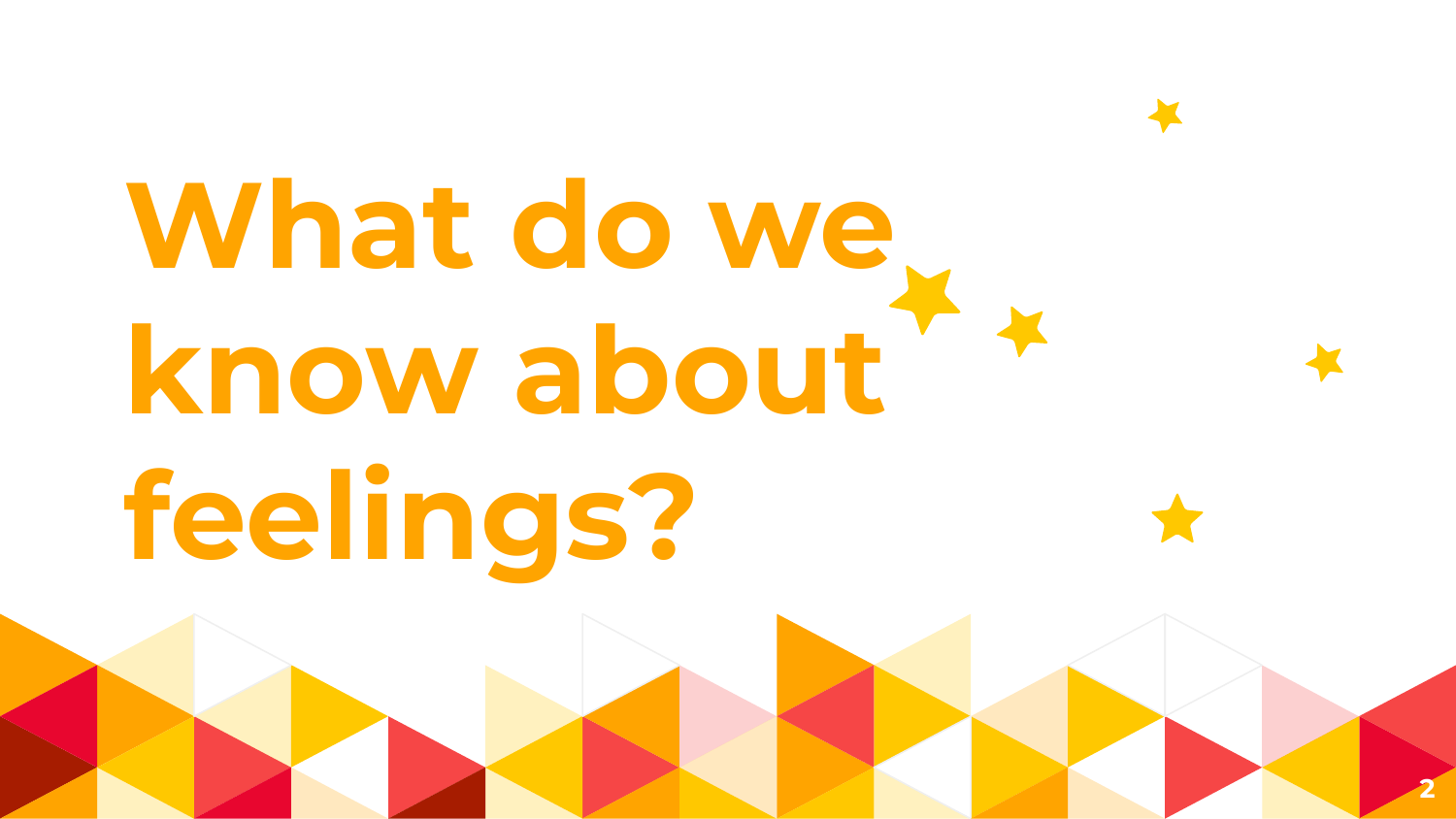

What do we know about feelings?

2